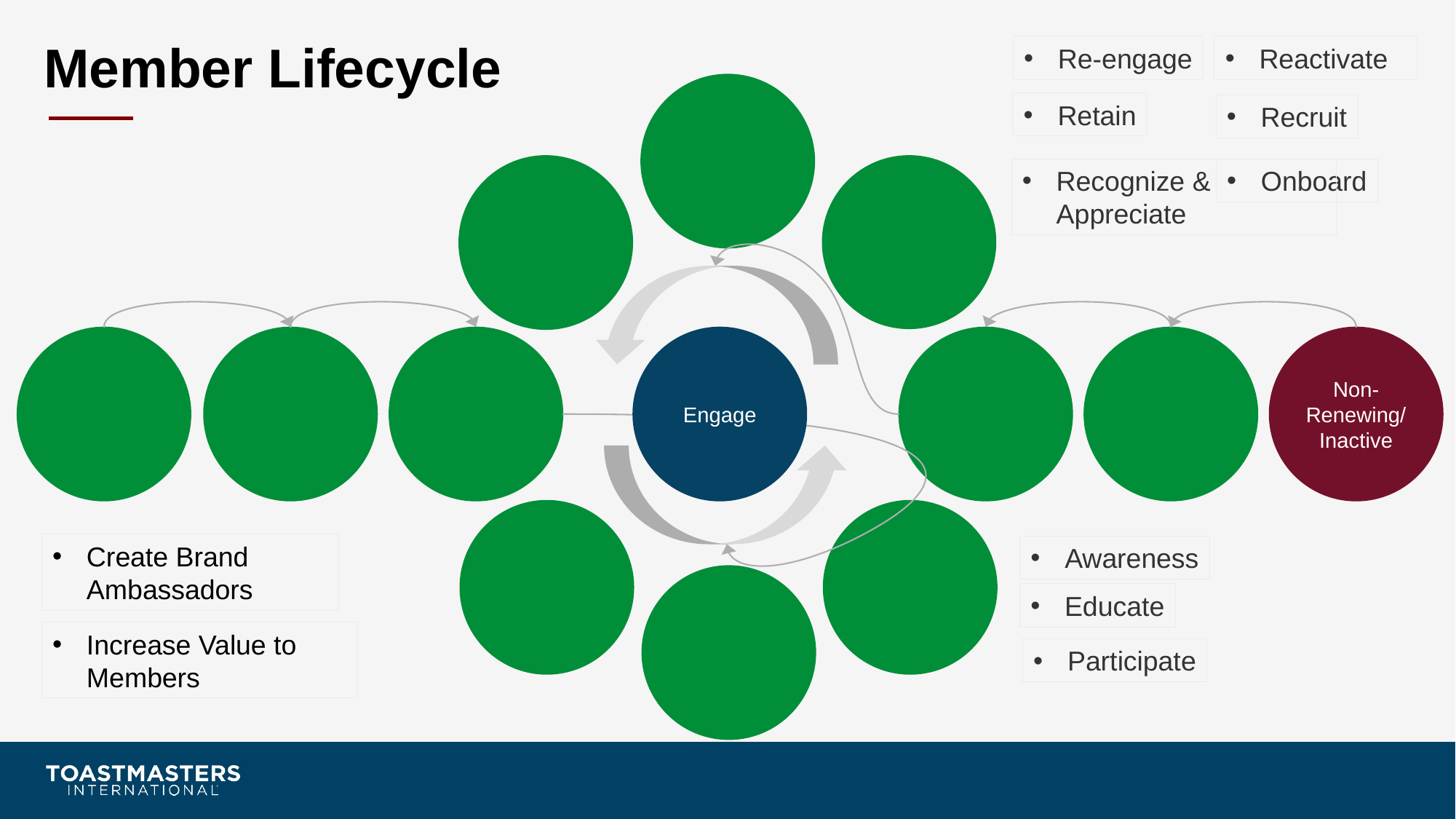

Member Lifecycle
Re-engage
Reactivate

Retain
Recruit
Recognize & Appreciate
Onboard
Create Brand Ambassadors
Awareness
Educate
Increase Value to Members
Participate